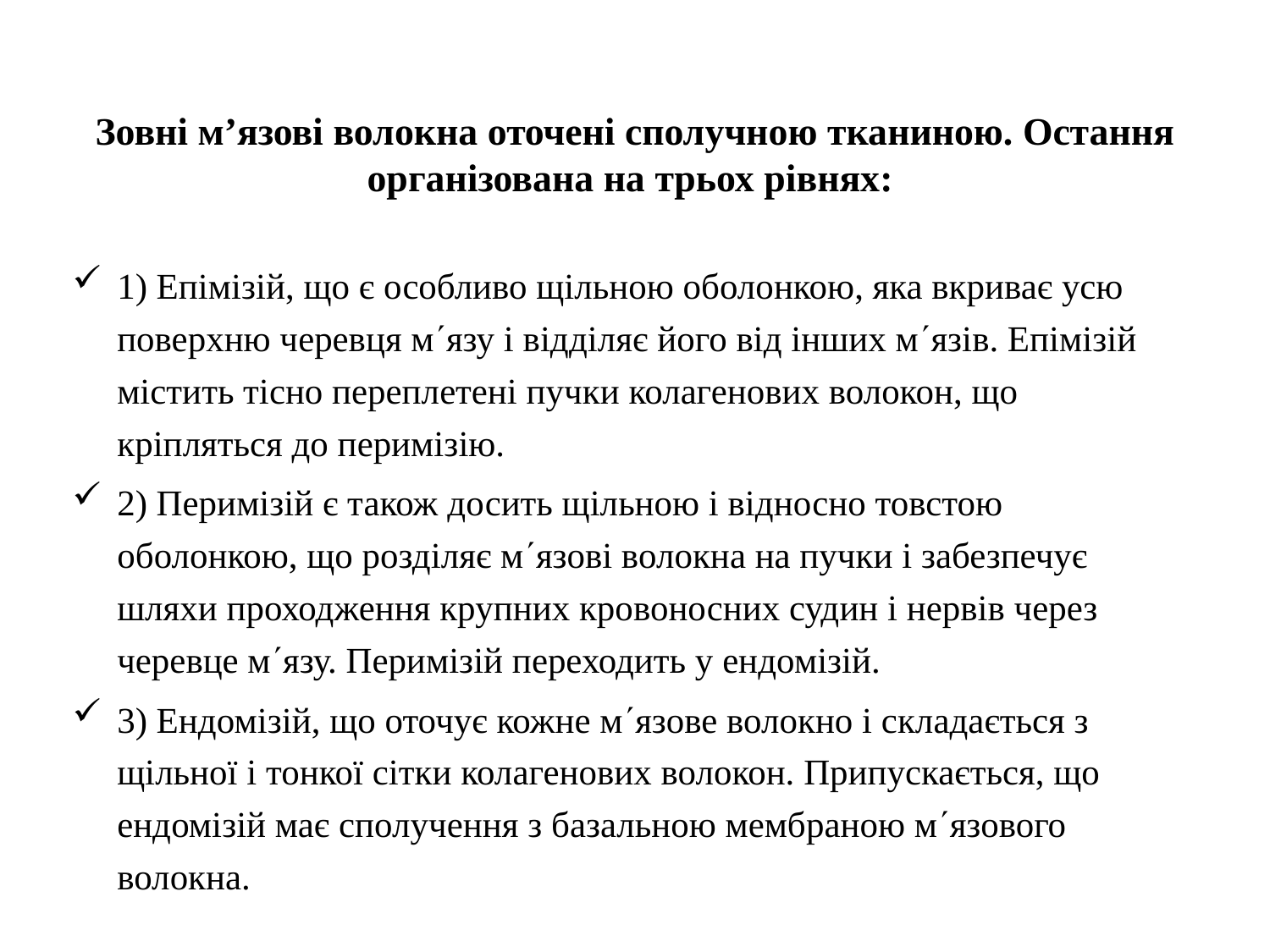

# Зовні м’язові волокна оточені сполучною тканиною. Остання організована на трьох рівнях:
1) Епімізій, що є особливо щільною оболонкою, яка вкриває усю поверхню черевця м′язу і відділяє його від інших м′язів. Епімізій містить тісно переплетені пучки колагенових волокон, що кріпляться до перимізію.
2) Перимізій є також досить щільною і відносно товстою оболонкою, що розділяє м′язові волокна на пучки і забезпечує шляхи проходження крупних кровоносних судин і нервів через черевце м′язу. Перимізій переходить у ендомізій.
3) Ендомізій, що оточує кожне м′язове волокно і складається з щільної і тонкої сітки колагенових волокон. Припускається, що ендомізій має сполучення з базальною мембраною м′язового волокна.